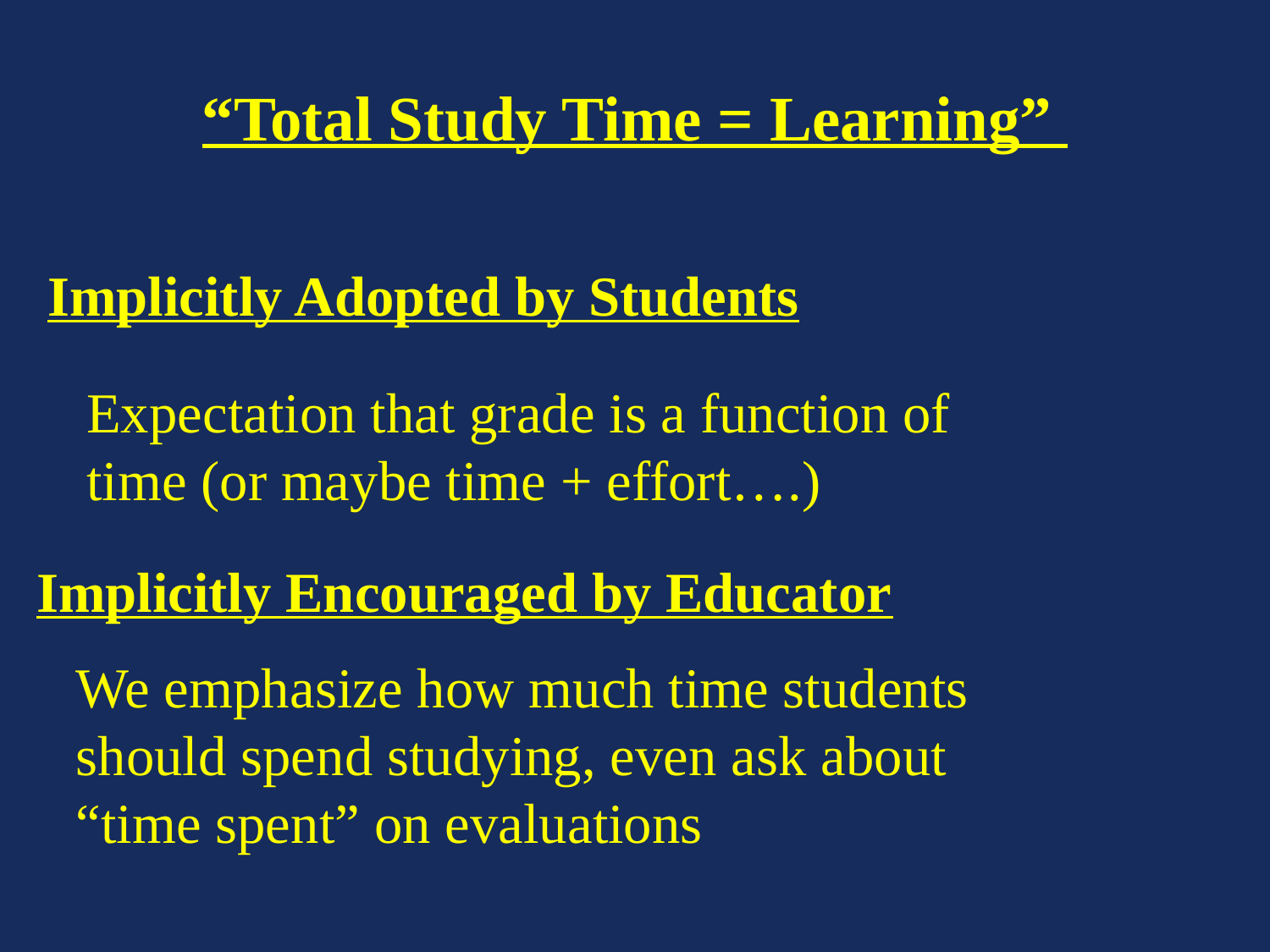

# Total Study Time = Learning
“Total Study Time = Learning”
Implicitly Adopted by Students

Expectation that grade is a function of time (or maybe time + effort….)
Implicitly Encouraged by Educator
We emphasize how much time students should spend studying, even ask about “time spent” on evaluations